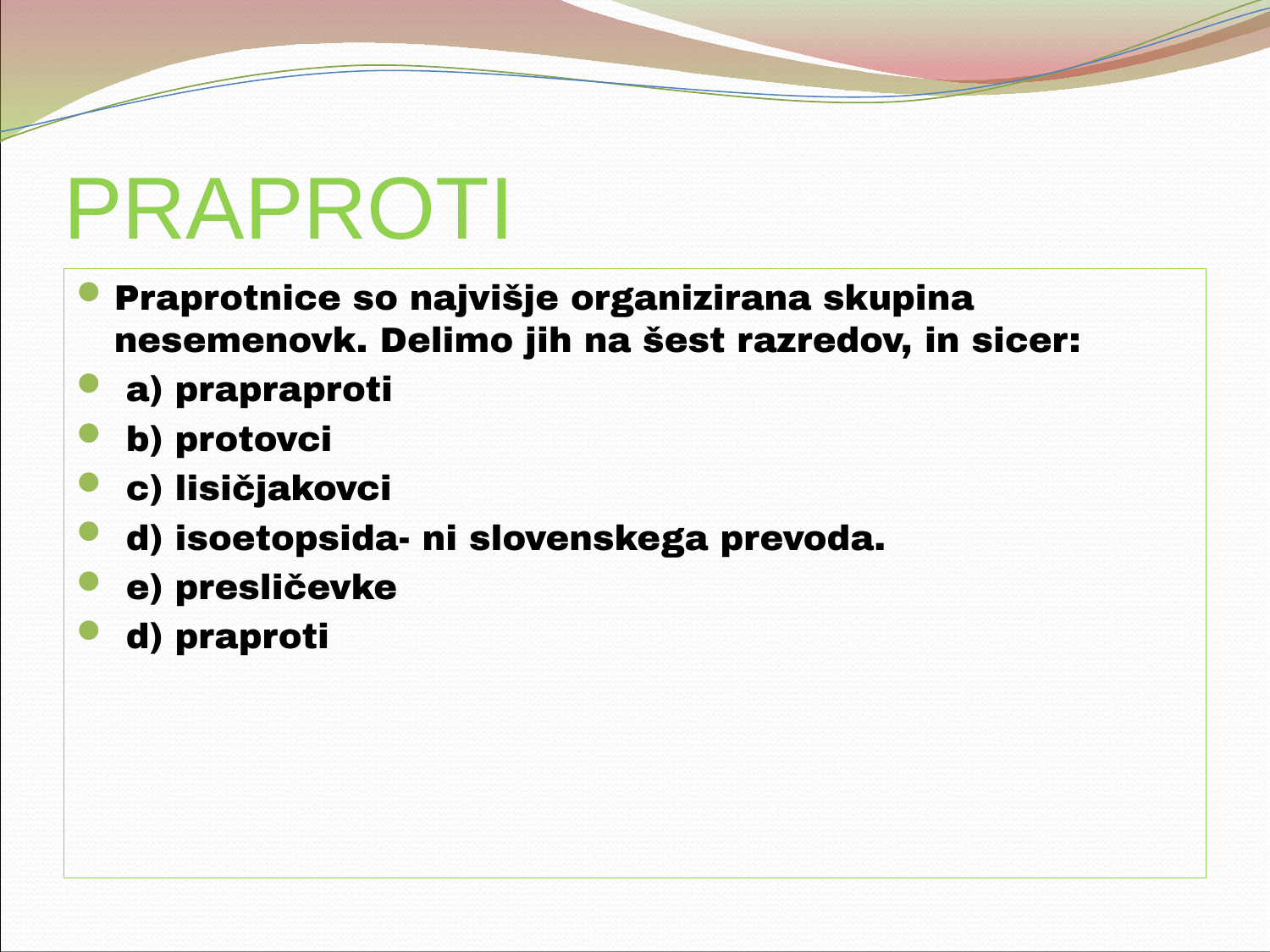

# PRAPROTI
Praprotnice so najvišje organizirana skupina nesemenovk. Delimo jih na šest razredov, in sicer:
 a) prapraproti
 b) protovci
 c) lisičjakovci
 d) isoetopsida- ni slovenskega prevoda.
 e) presličevke
 d) praproti